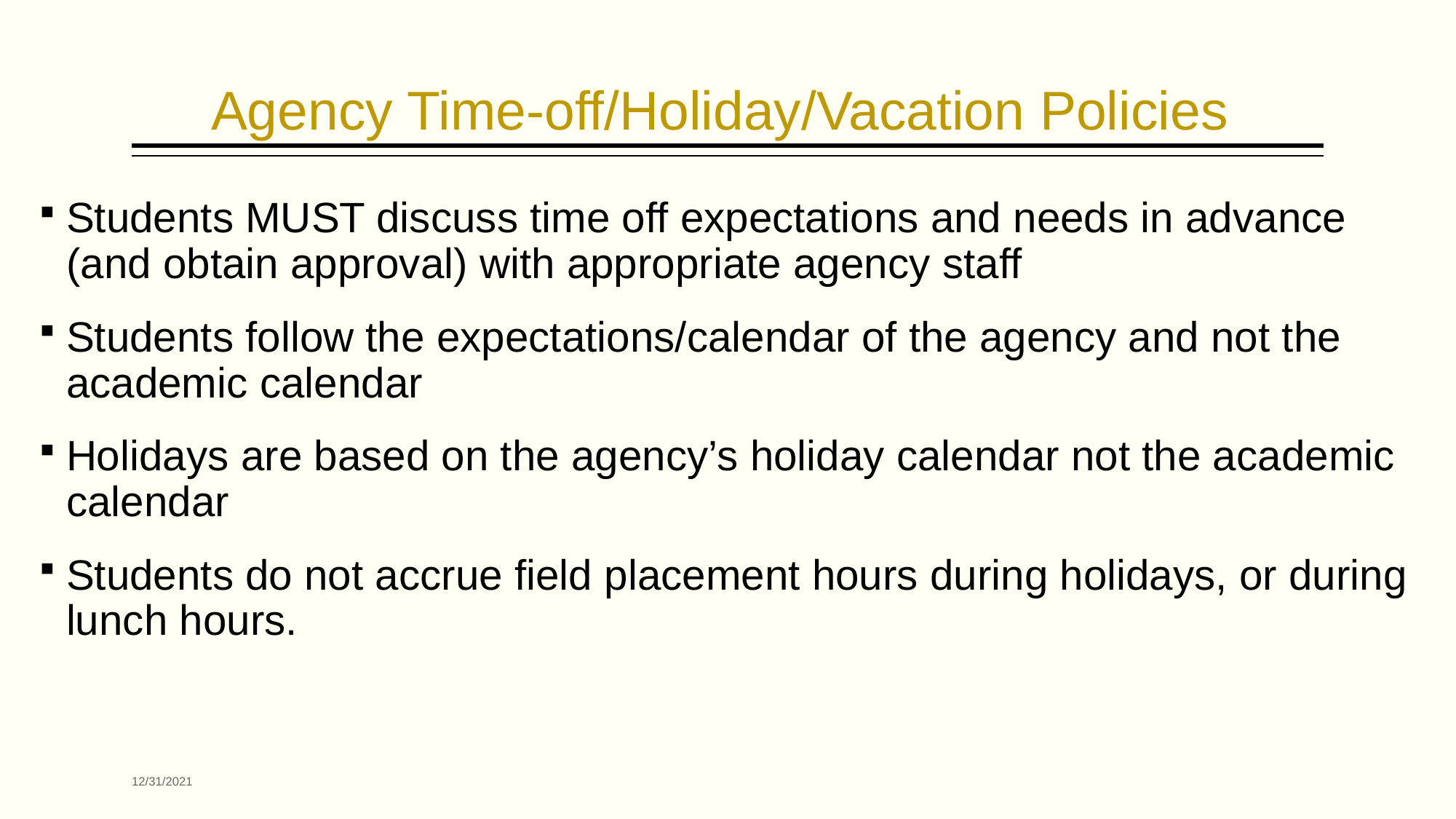

# Agency Time-off/Holiday/Vacation Policies
Students MUST discuss time off expectations and needs in advance (and obtain approval) with appropriate agency staff
Students follow the expectations/calendar of the agency and not the academic calendar
Holidays are based on the agency’s holiday calendar not the academic calendar
Students do not accrue field placement hours during holidays, or during lunch hours.

12/31/2021